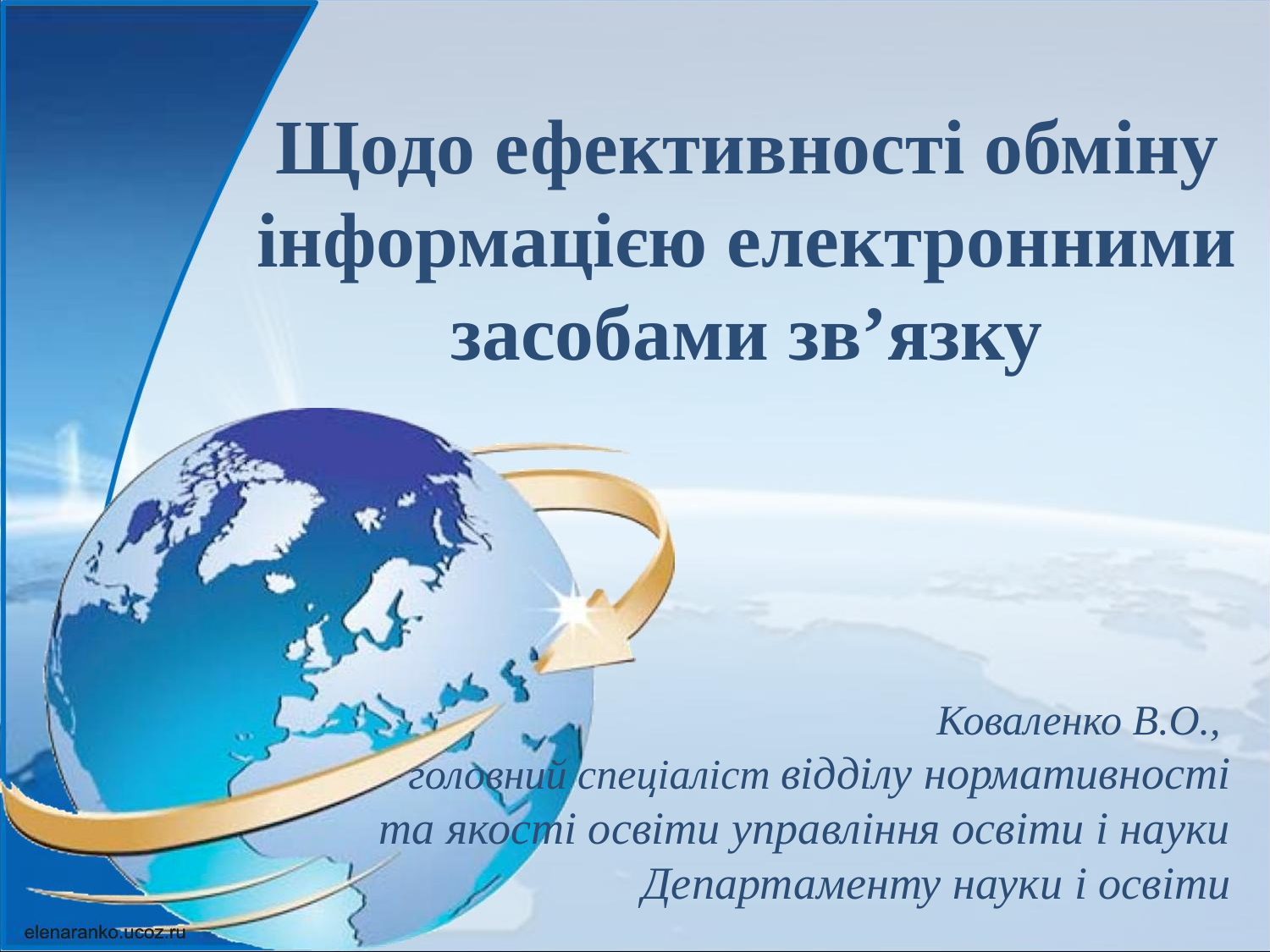

Щодо ефективності обміну інформацією електронними засобами зв’язку
 Коваленко В.О.,
головний спеціаліст відділу нормативності та якості освіти управління освіти і науки Департаменту науки і освіти